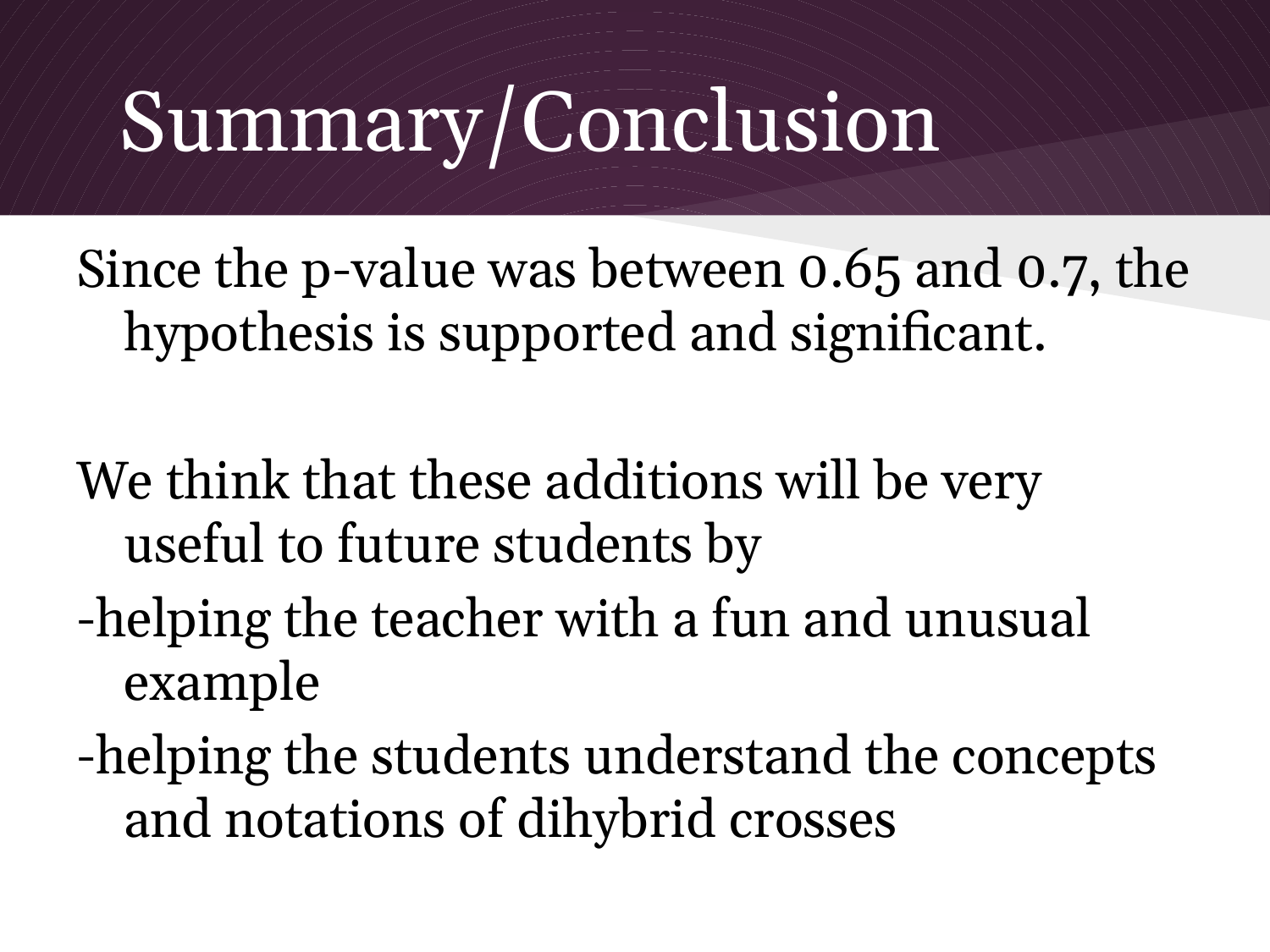

# Summary/Conclusion
Since the p-value was between 0.65 and 0.7, the hypothesis is supported and significant.

We think that these additions will be very useful to future students by
-helping the teacher with a fun and unusual example
-helping the students understand the concepts and notations of dihybrid crosses